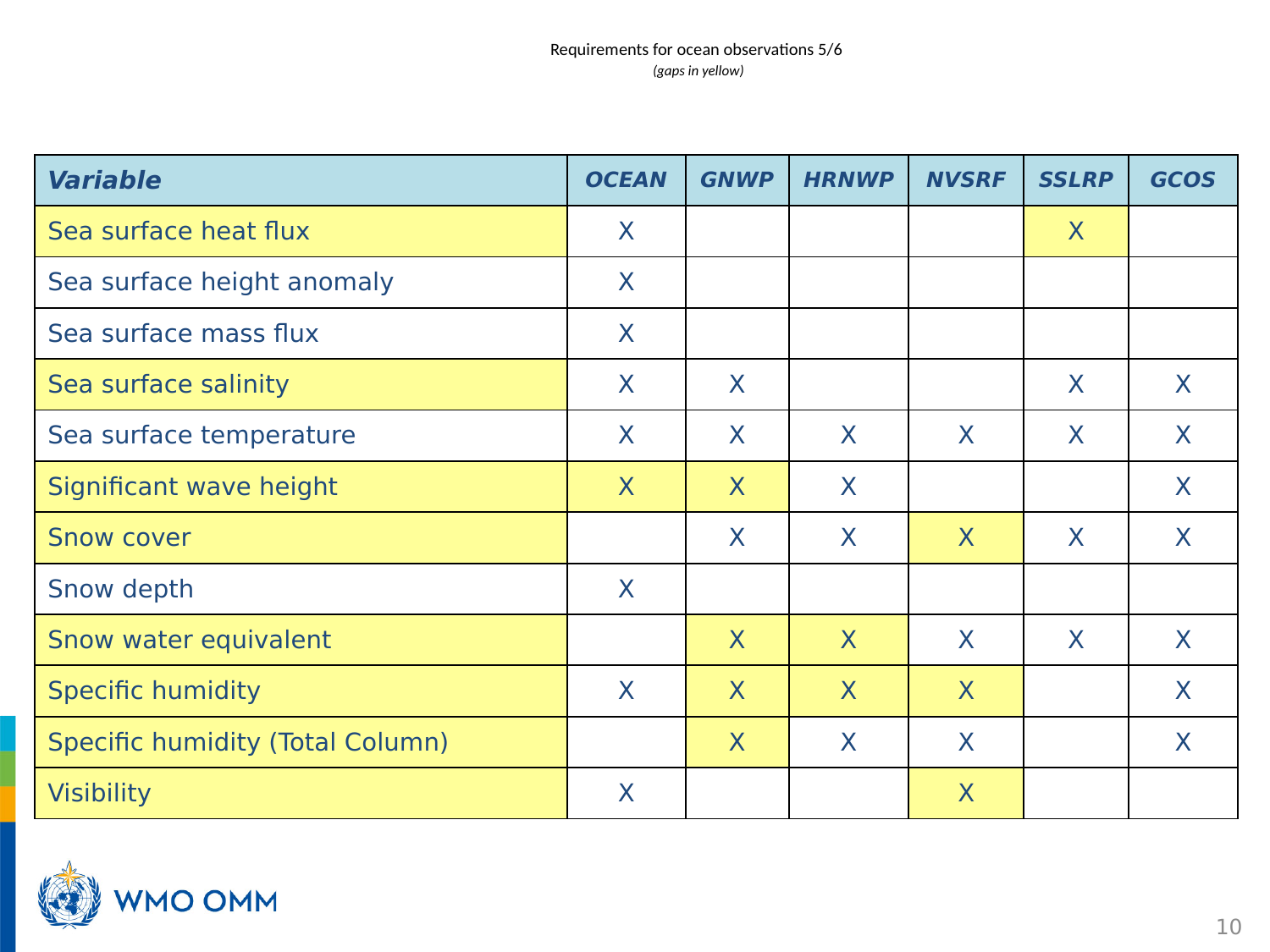

# Requirements for ocean observations 5/6 (gaps in yellow)
| Variable | OCEAN | GNWP | HRNWP | NVSRF | SSLRP | GCOS |
| --- | --- | --- | --- | --- | --- | --- |
| Sea surface heat flux | X |  |  |  | X |  |
| Sea surface height anomaly | X |  |  |  |  |  |
| Sea surface mass flux | X |  |  |  |  |  |
| Sea surface salinity | X | X |  |  | X | X |
| Sea surface temperature | X | X | X | X | X | X |
| Significant wave height | X | X | X |  |  | X |
| Snow cover |  | X | X | X | X | X |
| Snow depth | X |  |  |  |  |  |
| Snow water equivalent |  | X | X | X | X | X |
| Specific humidity | X | X | X | X |  | X |
| Specific humidity (Total Column) |  | X | X | X |  | X |
| Visibility | X |  |  | X |  |  |
10